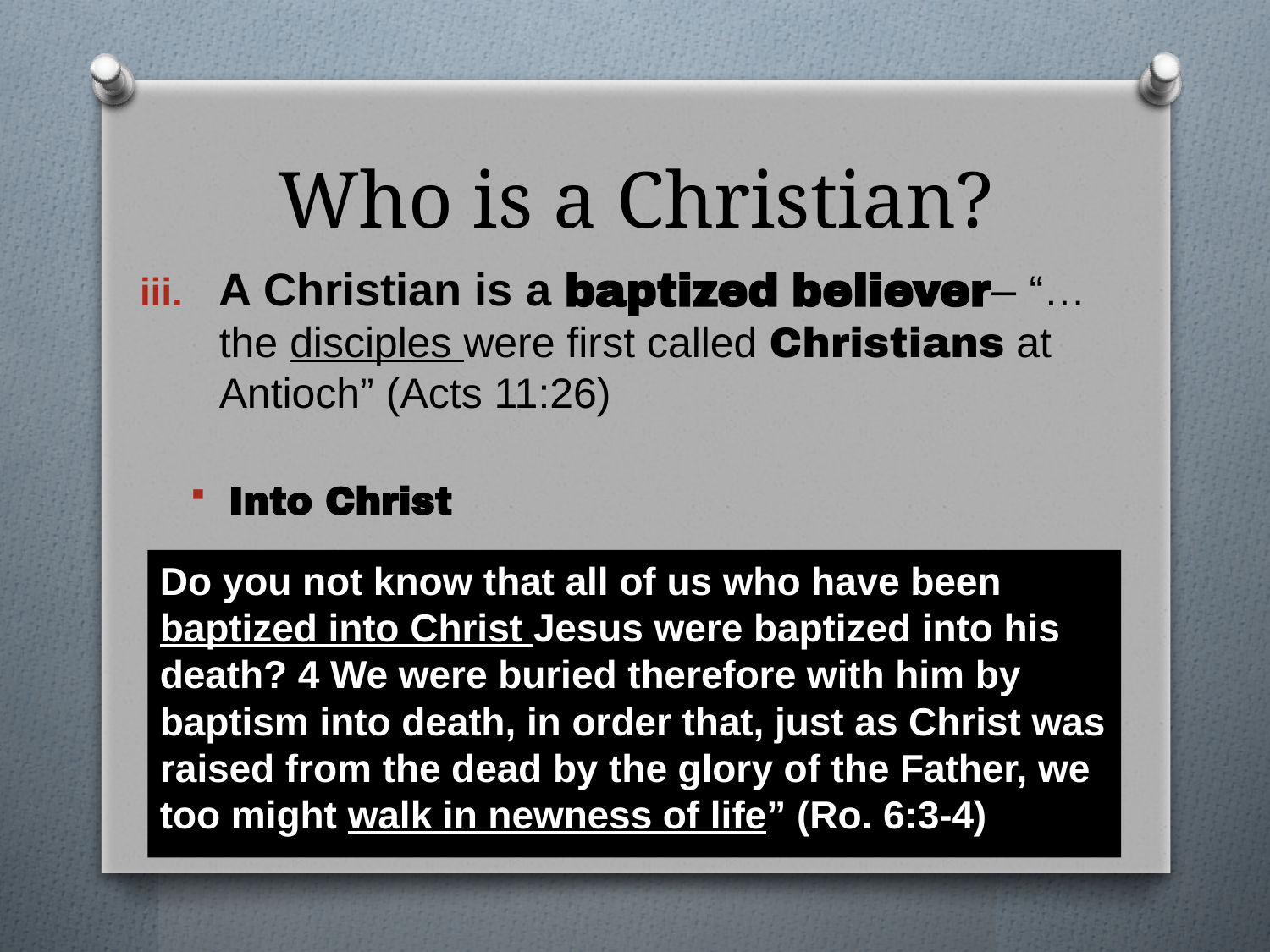

# Who is a Christian?
A Christian is a baptized believer– “…the disciples were first called Christians at Antioch” (Acts 11:26)
Into Christ

Do you not know that all of us who have been baptized into Christ Jesus were baptized into his death? 4 We were buried therefore with him by baptism into death, in order that, just as Christ was raised from the dead by the glory of the Father, we too might walk in newness of life” (Ro. 6:3-4)